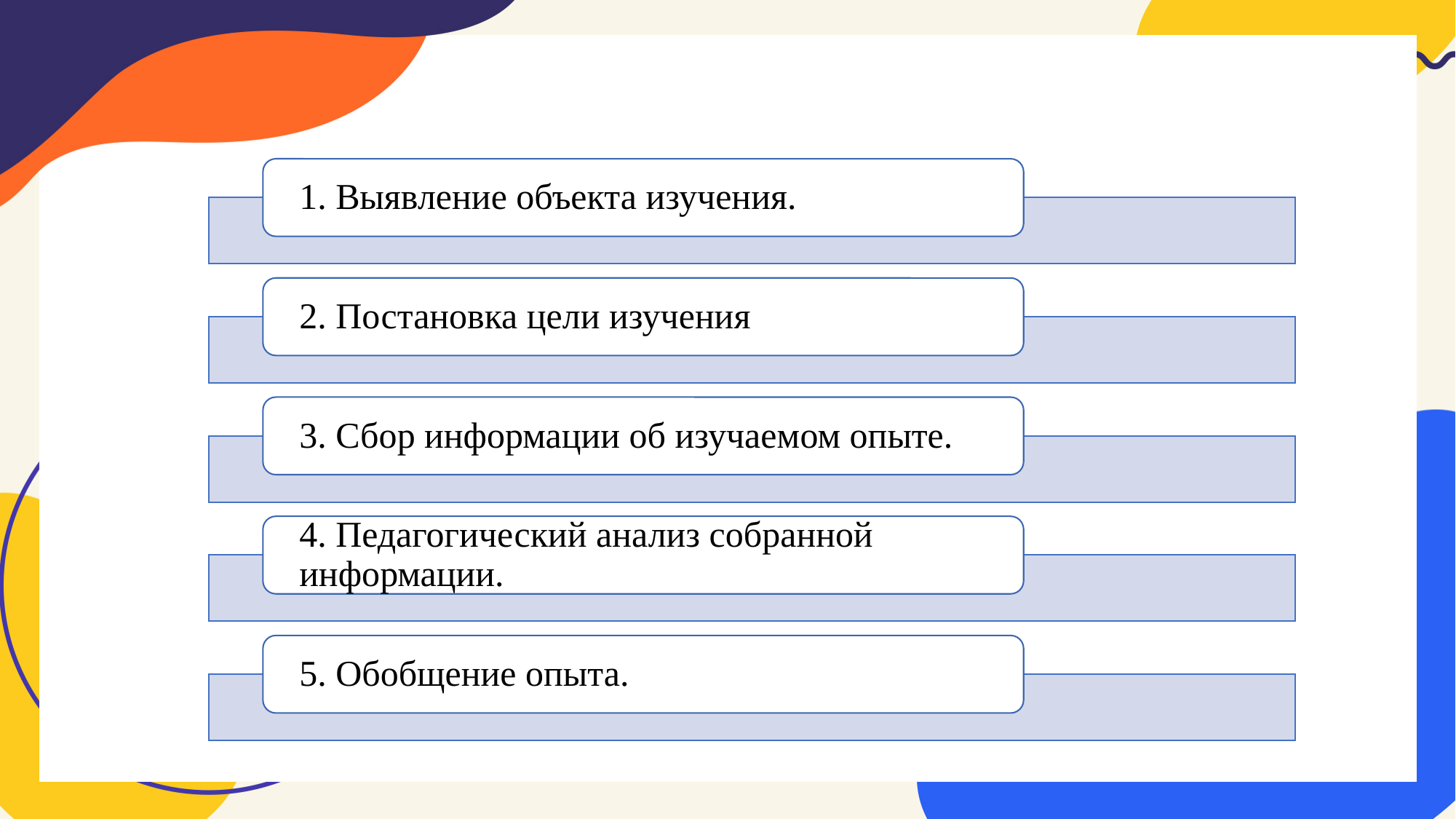

1. Выявление объекта изучения.
2. Постановка цели изучения
3. Сбор информации об изучаемом опыте.
4. Педагогический анализ собранной информации.
5. Обобщение опыта.